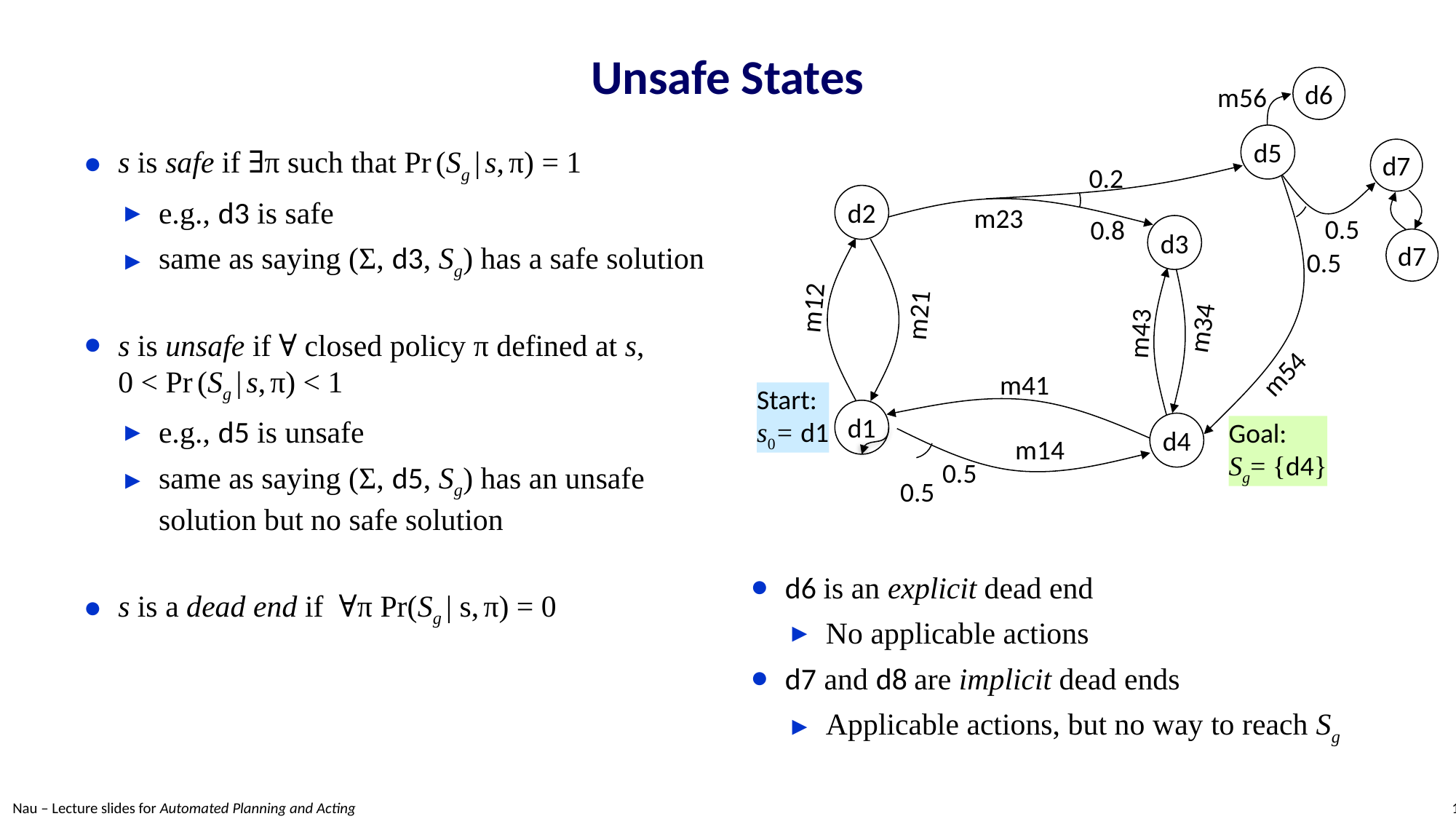

# Unsafe States
d6
m56

d5

0.2

d2

m23
0.8
d3

m12
m21
m34
m43
m54
m41
Start:
s0= d1

d1
d4

Goal:
Sg= {d4}
m14

0.5
0.5
s is safe if ∃π such that Pr (Sg | s, π) = 1
e.g., d3 is safe
same as saying (Σ, d3, Sg) has a safe solution
s is unsafe if ∀ closed policy π defined at s,
0 < Pr (Sg | s, π) < 1
e.g., d5 is unsafe
same as saying (Σ, d5, Sg) has an unsafe solution but no safe solution
s is a dead end if  ∀π Pr(Sg | s, π) = 0

d7

0.5
d7
0.5
d6 is an explicit dead end
No applicable actions
d7 and d8 are implicit dead ends
Applicable actions, but no way to reach Sg